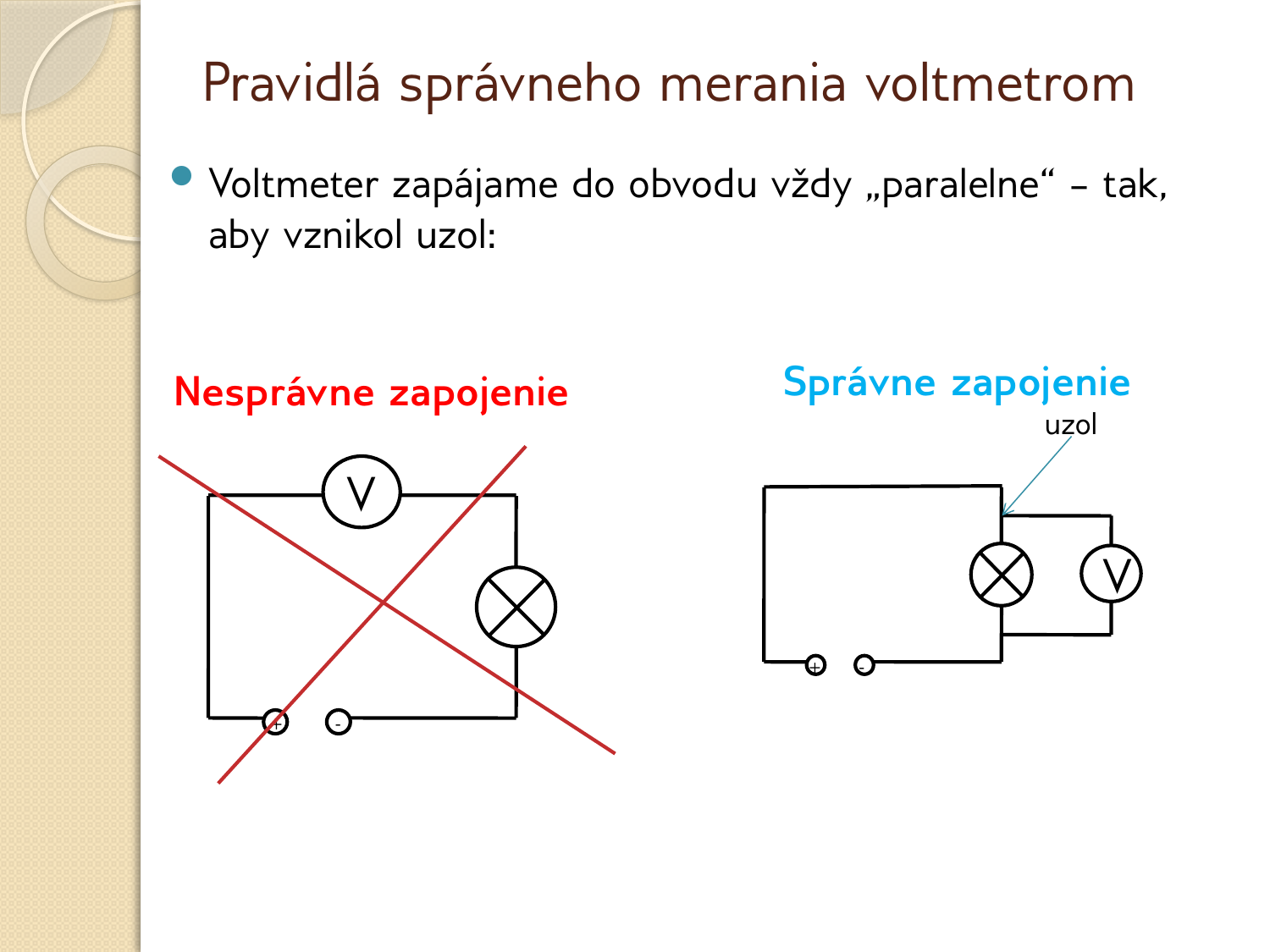

# Pravidlá správneho merania voltmetrom
Voltmeter zapájame do obvodu vždy „paralelne“ – tak, aby vznikol uzol:

Správne zapojenie
Nesprávne zapojenie
uzol
V

+
-

+
-
V